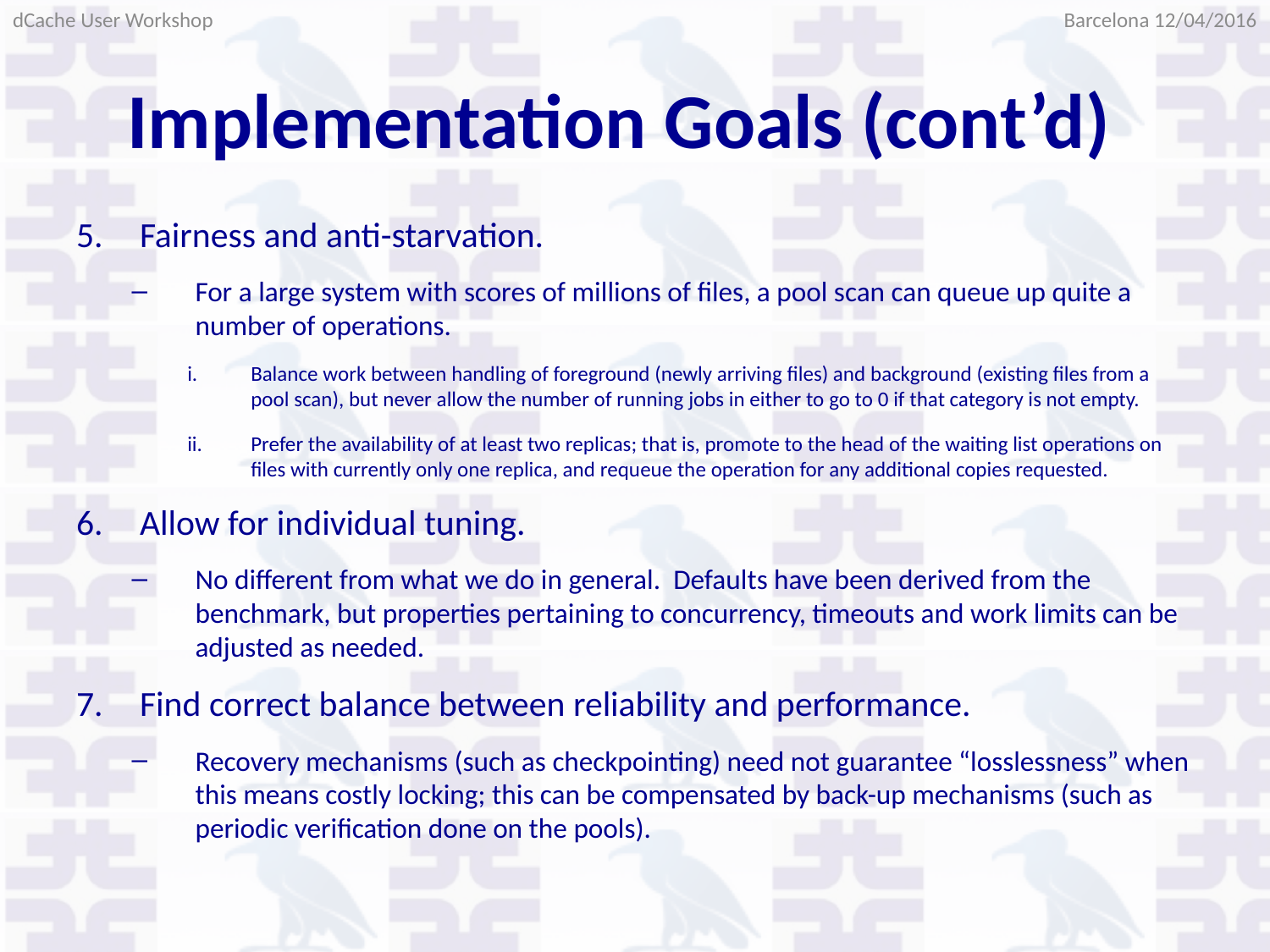

Barcelona 12/04/2016
dCache User Workshop
# Implementation Goals (cont’d)
Fairness and anti-starvation.
For a large system with scores of millions of files, a pool scan can queue up quite a number of operations.
Balance work between handling of foreground (newly arriving files) and background (existing files from a pool scan), but never allow the number of running jobs in either to go to 0 if that category is not empty.
Prefer the availability of at least two replicas; that is, promote to the head of the waiting list operations on files with currently only one replica, and requeue the operation for any additional copies requested.
Allow for individual tuning.
No different from what we do in general.  Defaults have been derived from the benchmark, but properties pertaining to concurrency, timeouts and work limits can be adjusted as needed.
Find correct balance between reliability and performance.
Recovery mechanisms (such as checkpointing) need not guarantee “losslessness” when this means costly locking; this can be compensated by back-up mechanisms (such as periodic verification done on the pools).